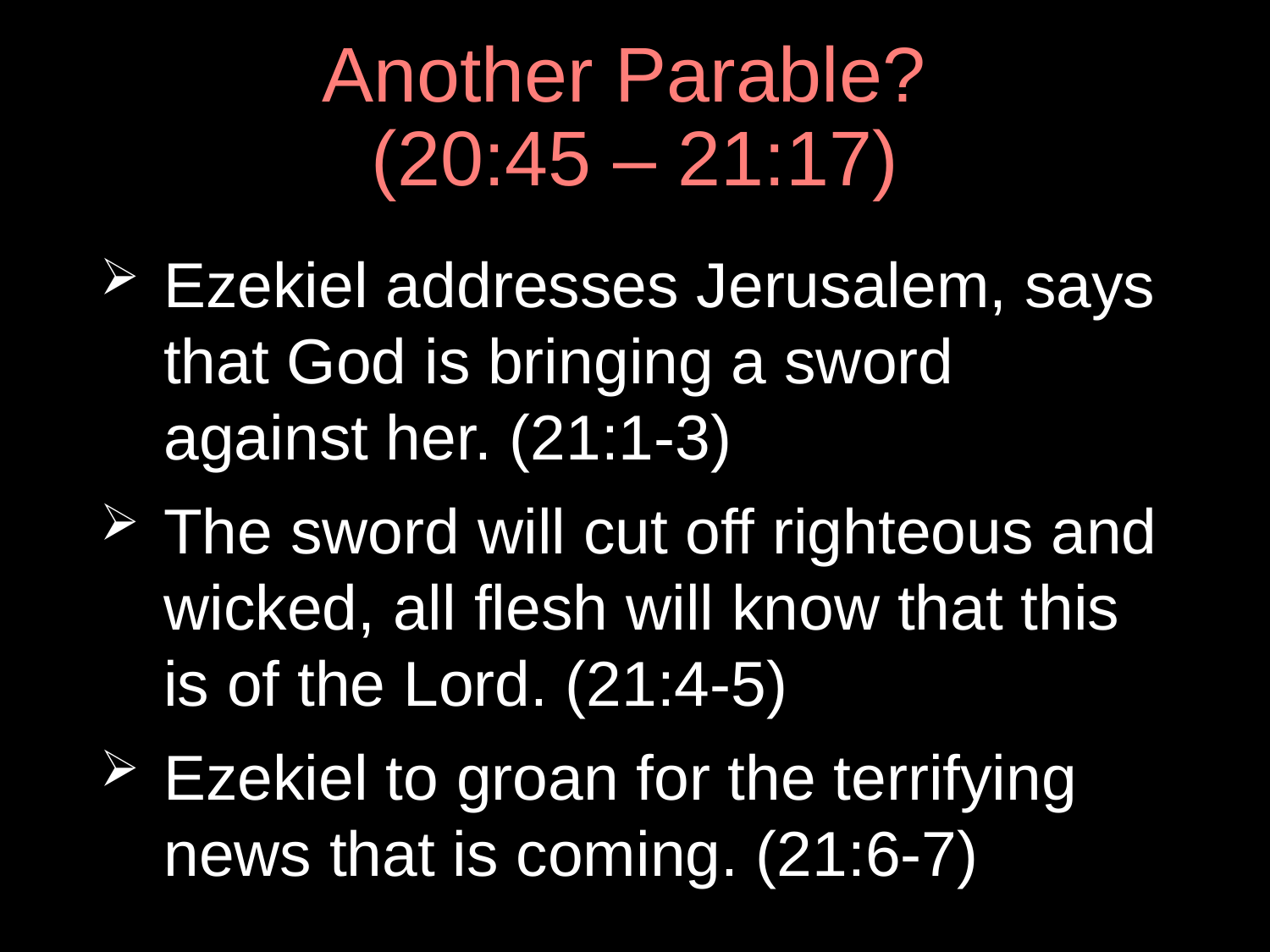

# Another Parable? (20:45 – 21:17)
Ezekiel addresses Jerusalem, says that God is bringing a sword against her. (21:1-3)
The sword will cut off righteous and wicked, all flesh will know that this is of the Lord. (21:4-5)
Ezekiel to groan for the terrifying news that is coming. (21:6-7)